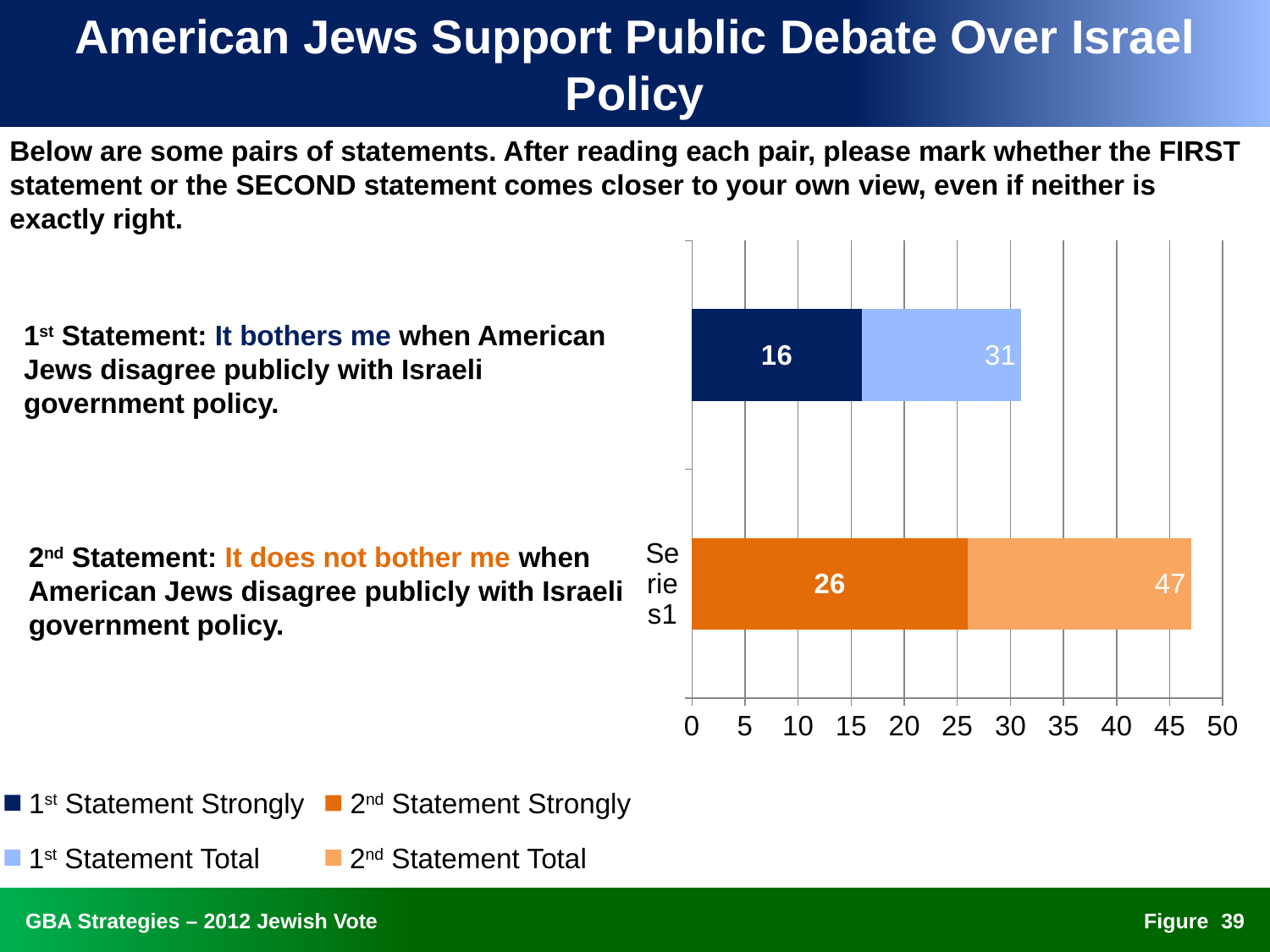

# American Jews Support Public Debate Over Israel Policy
Below are some pairs of statements. After reading each pair, please mark whether the FIRST statement or the SECOND statement comes closer to your own view, even if neither is exactly right.

### Chart

| Category | Strongly agree with statement | Total agree with statement |
|---|---|---|
|  | 26.0 | 21.0 |
|  | 16.0 | 15.0 |
1st Statement: It bothers me when American Jews disagree publicly with Israeli government policy.
2nd Statement: It does not bother me when American Jews disagree publicly with Israeli government policy.
1st Statement Strongly

2nd Statement Strongly

1st Statement Total

2nd Statement Total

39